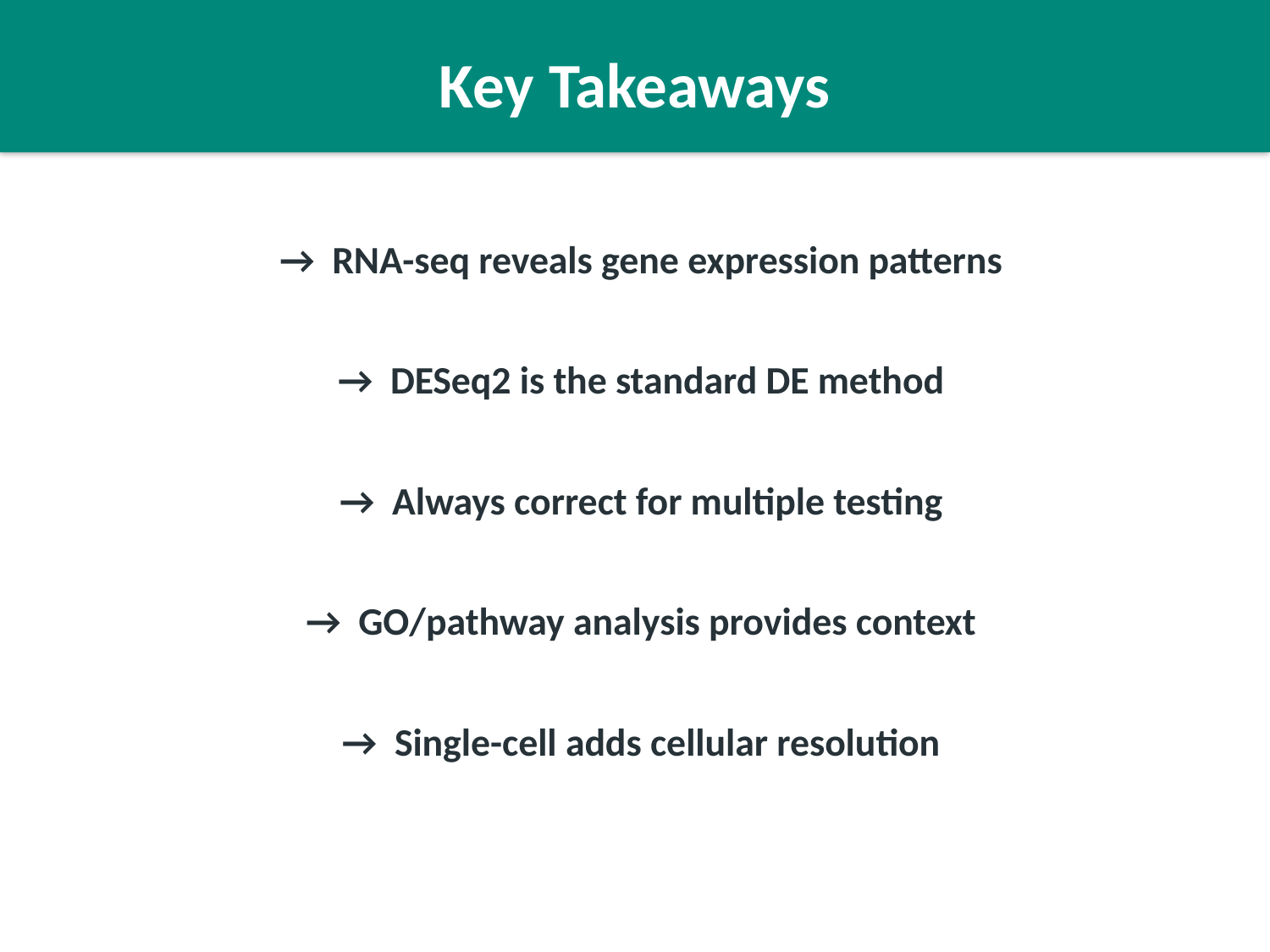

Key Takeaways
→  RNA-seq reveals gene expression patterns
→  DESeq2 is the standard DE method
→  Always correct for multiple testing
→  GO/pathway analysis provides context
→  Single-cell adds cellular resolution